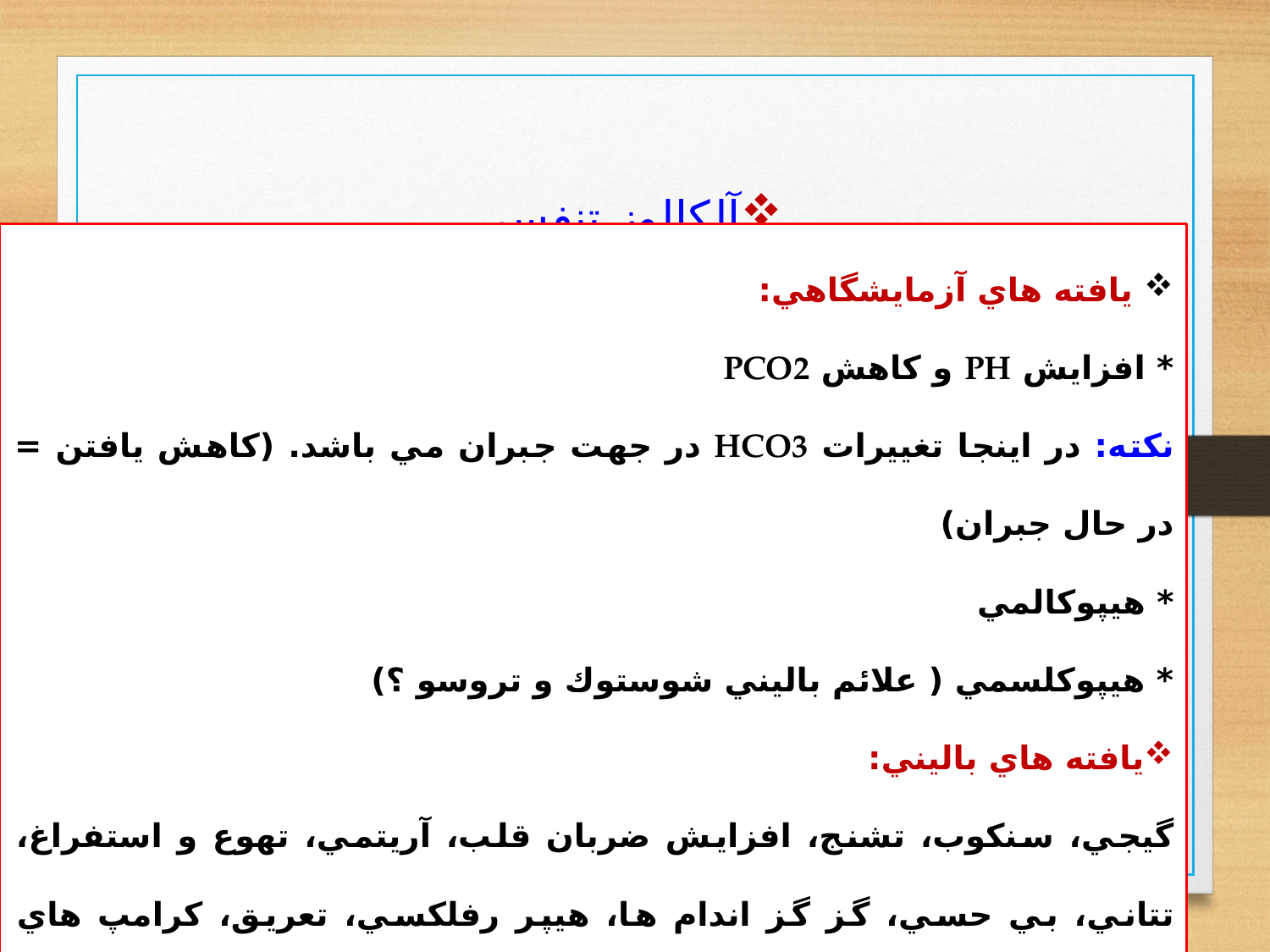

آلكالوز تنفسي
 يافته هاي آزمايشگاهي:
* افزايش PH و كاهش PCO2
نكته: در اينجا تغييرات HCO3 در جهت جبران مي باشد. (كاهش يافتن = در حال جبران)
* هيپوكالمي
* هيپوكلسمي ( علائم باليني شوستوك و تروسو ؟)
يافته هاي باليني:
گيجي، سنكوب، تشنج، افزايش ضربان قلب، آريتمي، تهوع و استفراغ، تتاني، بي حسي، گز گز اندام ها، هيپر رفلكسي، تعريق، كرامپ هاي عضلاني
نكته: بيشتر علائم وابسته به اختلالات الكتروليتي ناشي از آلكالوز مي باشد.